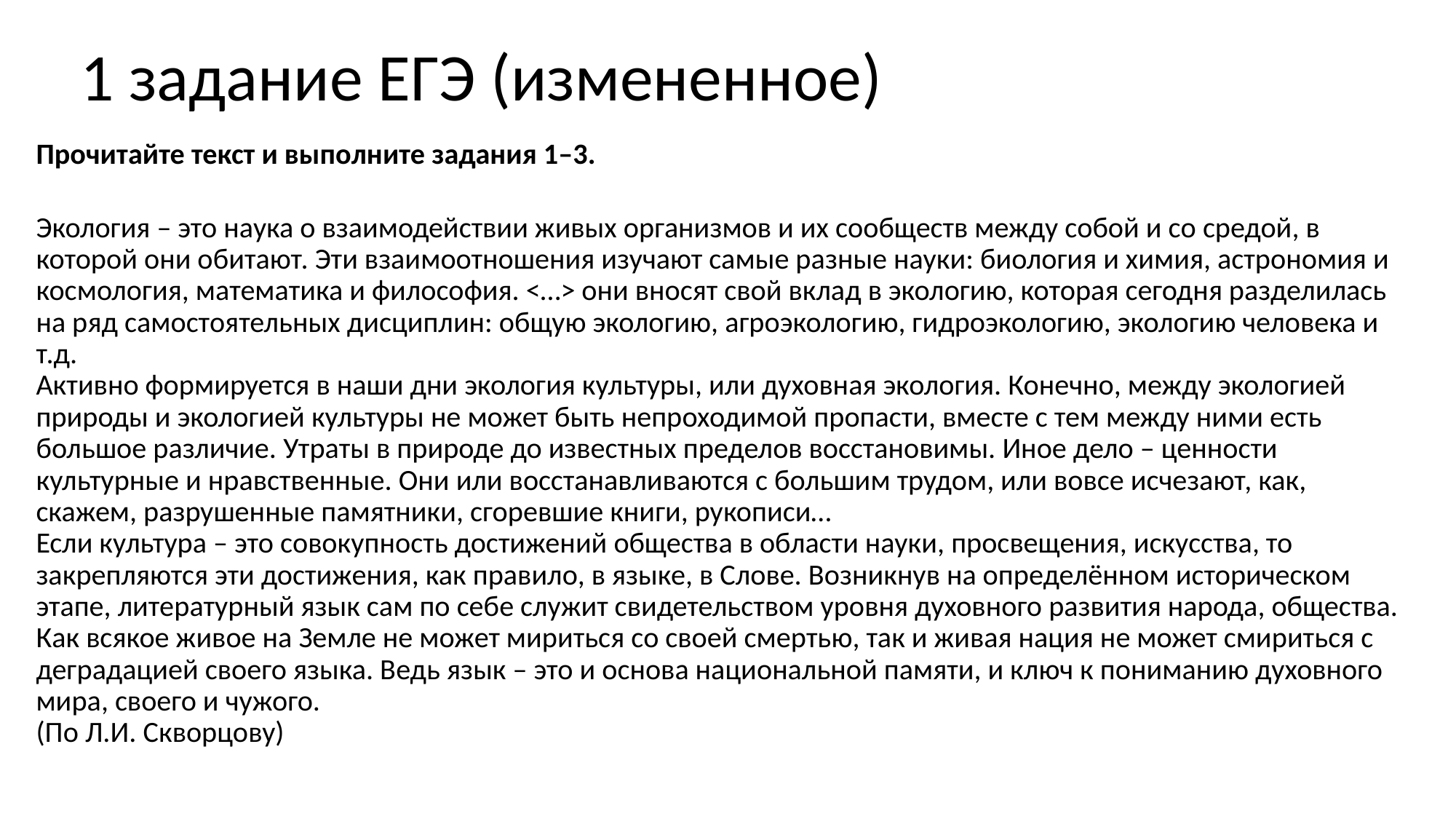

# 1 задание ЕГЭ (измененное)
Прочитайте текст и выполните задания 1–3.
Экология – это наука о взаимодействии живых организмов и их сообществ между собой и со средой, в которой они обитают. Эти взаимоотношения изучают самые разные науки: биология и химия, астрономия и космология, математика и философия. <…> они вносят свой вклад в экологию, которая сегодня разделилась на ряд самостоятельных дисциплин: общую экологию, агроэкологию, гидроэкологию, экологию человека и т.д. 
Активно формируется в наши дни экология культуры, или духовная экология. Конечно, между экологией природы и экологией культуры не может быть непроходимой пропасти, вместе с тем между ними есть большое различие. Утраты в природе до известных пределов восстановимы. Иное дело – ценности культурные и нравственные. Они или восстанавливаются с большим трудом, или вовсе исчезают, как, скажем, разрушенные памятники, сгоревшие книги, рукописи… 
Если культура – это совокупность достижений общества в области науки, просвещения, искусства, то закрепляются эти достижения, как правило, в языке, в Слове. Возникнув на определённом историческом этапе, литературный язык сам по себе служит свидетельством уровня духовного развития народа, общества. Как всякое живое на Земле не может мириться со своей смертью, так и живая нация не может смириться с деградацией своего языка. Ведь язык – это и основа национальной памяти, и ключ к пониманию духовного мира, своего и чужого. 
(По Л.И. Скворцову)